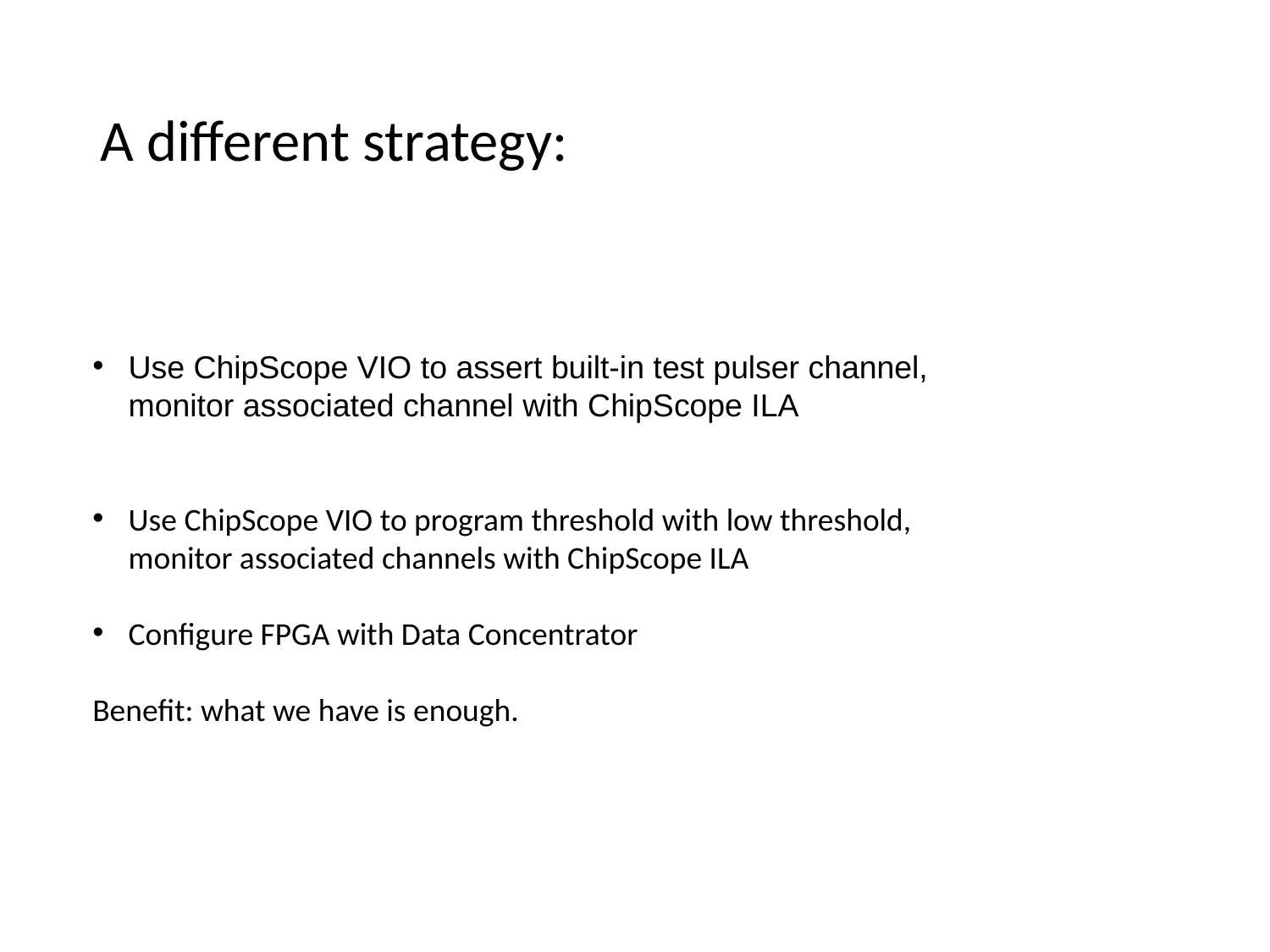

# A different strategy:

Use ChipScope VIO to assert built-in test pulser channel, monitor associated channel with ChipScope ILA

Use ChipScope VIO to program threshold with low threshold, monitor associated channels with ChipScope ILA

Configure FPGA with Data Concentrator

Benefit: what we have is enough.